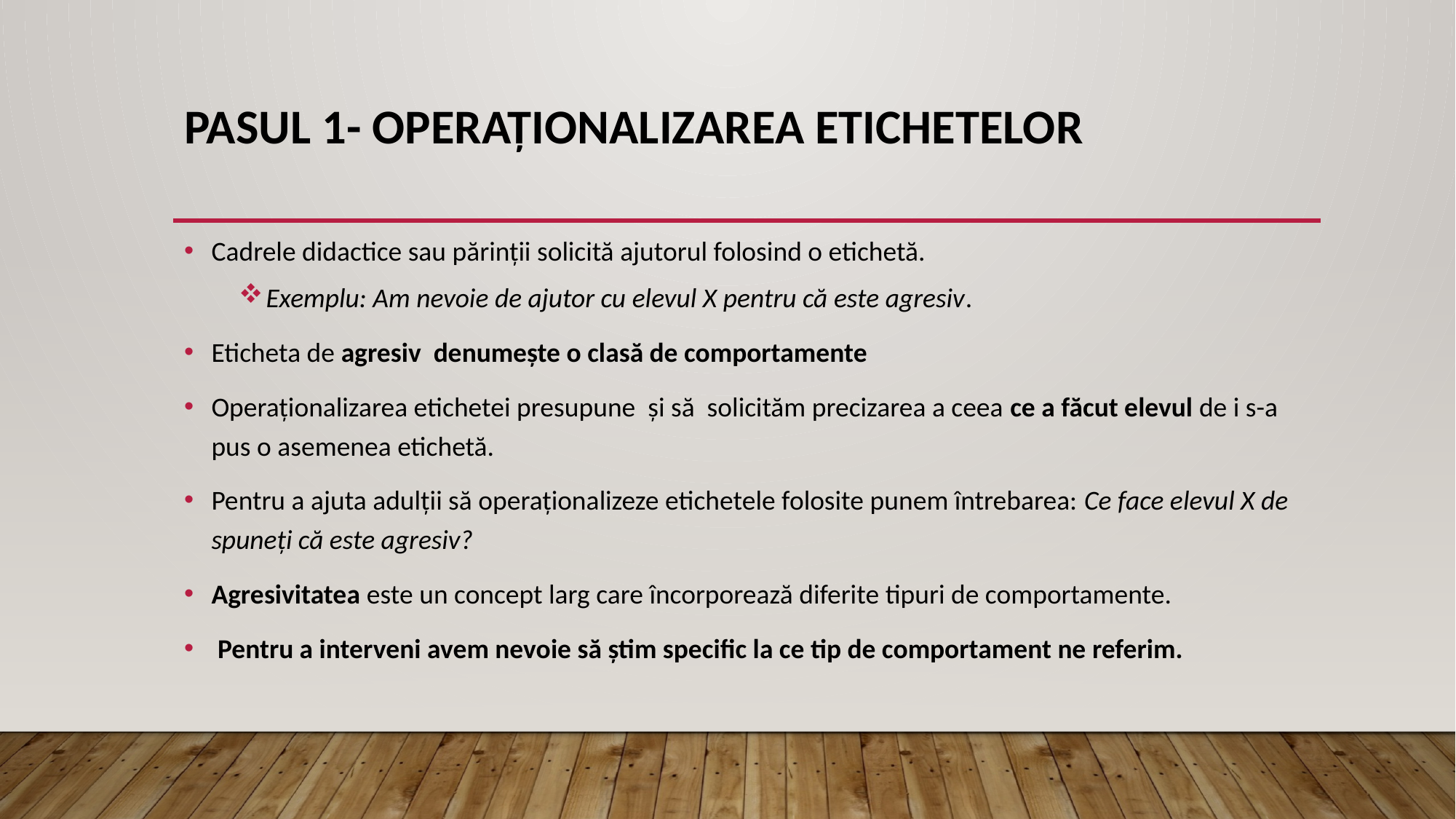

# Pasul 1- Operaționalizarea etichetelor
Cadrele didactice sau părinții solicită ajutorul folosind o etichetă.
Exemplu: Am nevoie de ajutor cu elevul X pentru că este agresiv.
Eticheta de agresiv  denumește o clasă de comportamente
Operaționalizarea etichetei presupune  și să  solicităm precizarea a ceea ce a făcut elevul de i s-a pus o asemenea etichetă.
Pentru a ajuta adulții să operaționalizeze etichetele folosite punem întrebarea: Ce face elevul X de spuneți că este agresiv?
Agresivitatea este un concept larg care încorporează diferite tipuri de comportamente.
 Pentru a interveni avem nevoie să știm specific la ce tip de comportament ne referim.